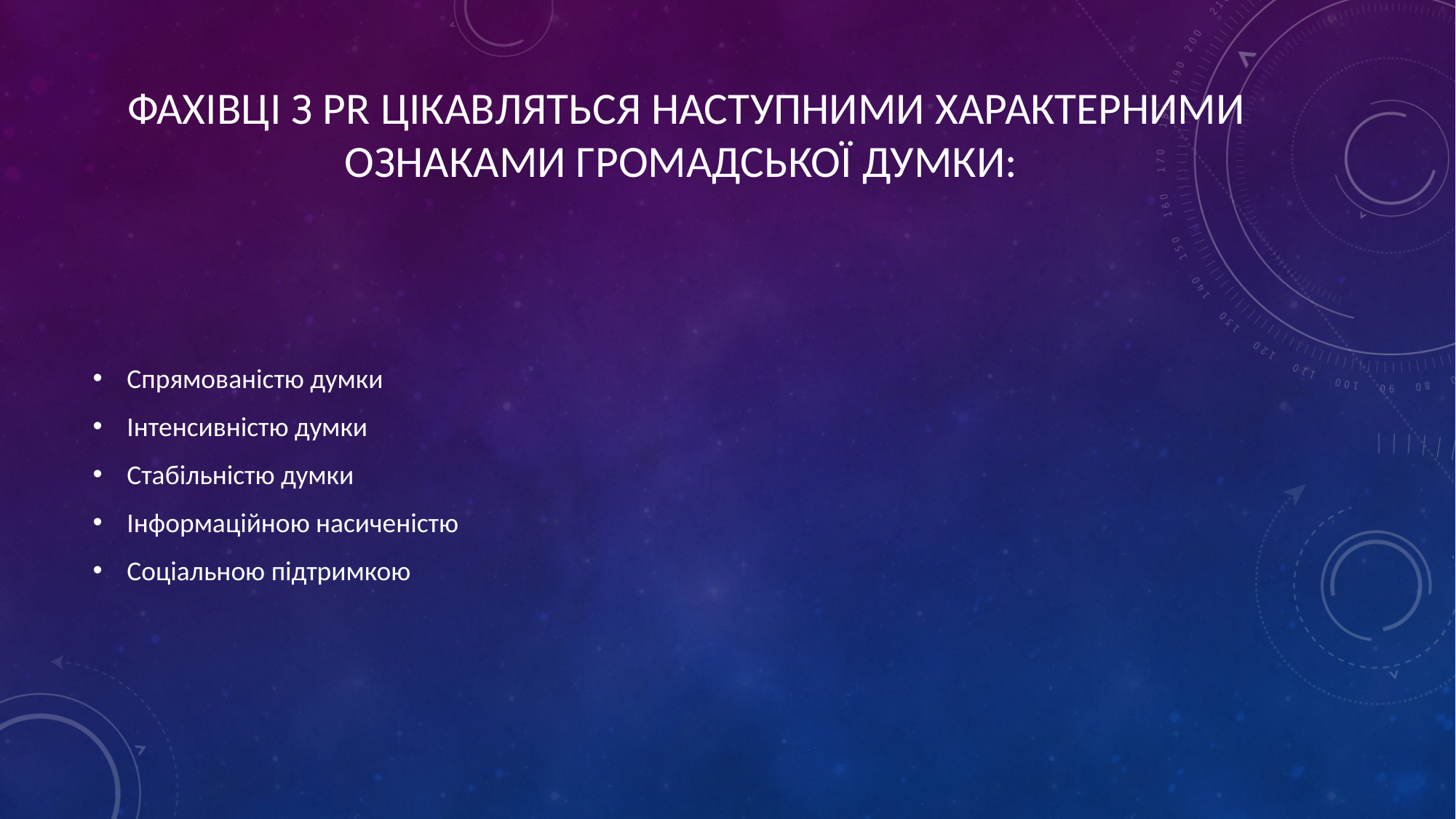

# фахівці з PR цікавляться наступними характерними ознаками громадської думки:
Спрямованістю думки
Інтенсивністю думки
Стабільністю думки
Інформаційною насиченістю
Соціальною підтримкою